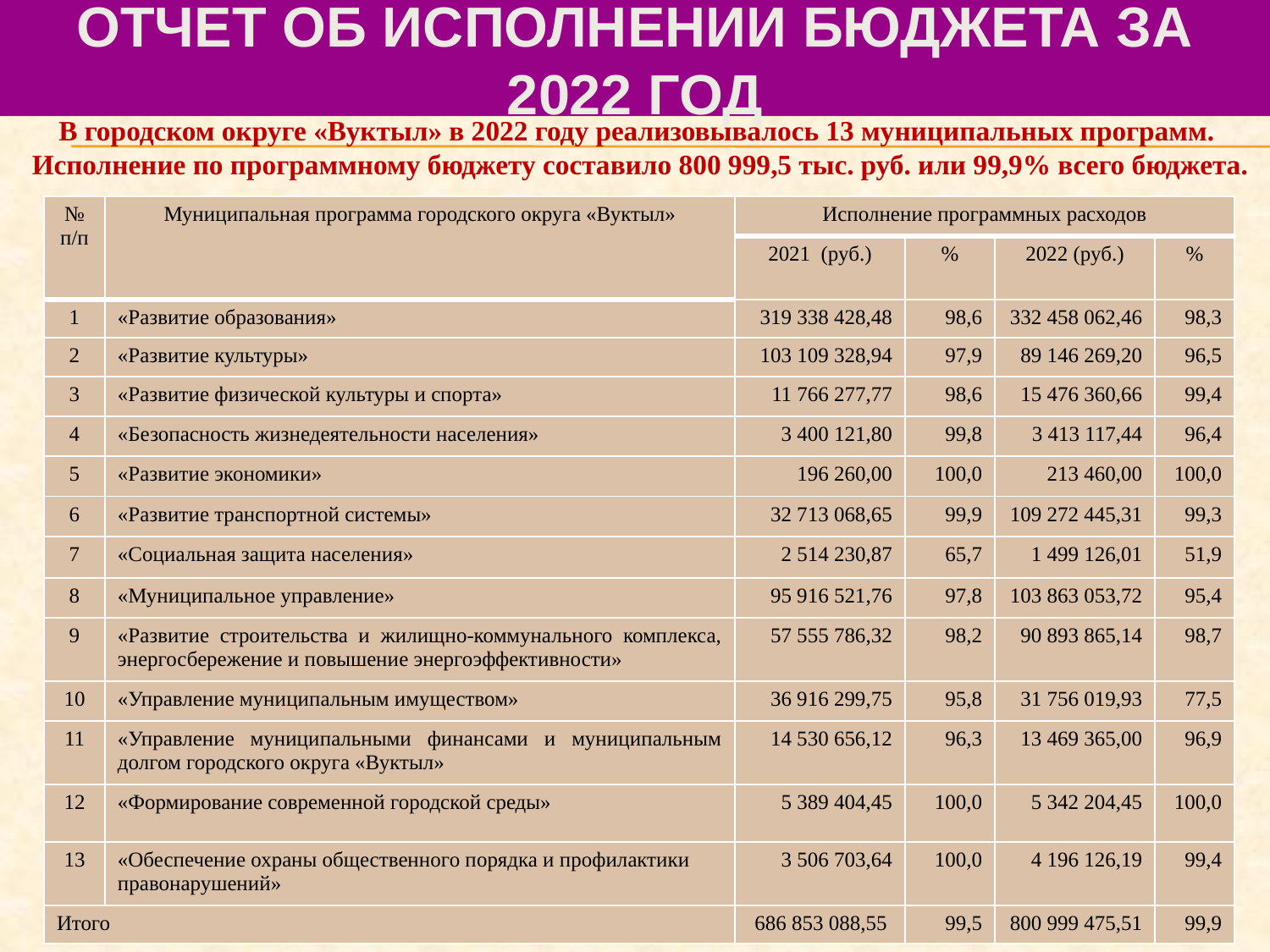

# отчет об исполнении бюджета за 2022 год
В городском округе «Вуктыл» в 2022 году реализовывалось 13 муниципальных программ.
Исполнение по программному бюджету составило 800 999,5 тыс. руб. или 99,9% всего бюджета.

| № п/п | Муниципальная программа городского округа «Вуктыл» | Исполнение программных расходов |  |  |  |
| --- | --- | --- | --- | --- | --- |
|  |  | 2021 (руб.) | % | 2022 (руб.) | % |
| 1 | «Развитие образования» | 319 338 428,48 | 98,6 | 332 458 062,46 | 98,3 |
| 2 | «Развитие культуры» | 103 109 328,94 | 97,9 | 89 146 269,20 | 96,5 |
| 3 | «Развитие физической культуры и спорта» | 11 766 277,77 | 98,6 | 15 476 360,66 | 99,4 |
| 4 | «Безопасность жизнедеятельности населения» | 3 400 121,80 | 99,8 | 3 413 117,44 | 96,4 |
| 5 | «Развитие экономики» | 196 260,00 | 100,0 | 213 460,00 | 100,0 |
| 6 | «Развитие транспортной системы» | 32 713 068,65 | 99,9 | 109 272 445,31 | 99,3 |
| 7 | «Социальная защита населения» | 2 514 230,87 | 65,7 | 1 499 126,01 | 51,9 |
| 8 | «Муниципальное управление» | 95 916 521,76 | 97,8 | 103 863 053,72 | 95,4 |
| 9 | «Развитие строительства и жилищно-коммунального комплекса, энергосбережение и повышение энергоэффективности» | 57 555 786,32 | 98,2 | 90 893 865,14 | 98,7 |
| 10 | «Управление муниципальным имуществом» | 36 916 299,75 | 95,8 | 31 756 019,93 | 77,5 |
| 11 | «Управление муниципальными финансами и муниципальным долгом городского округа «Вуктыл» | 14 530 656,12 | 96,3 | 13 469 365,00 | 96,9 |
| 12 | «Формирование современной городской среды» | 5 389 404,45 | 100,0 | 5 342 204,45 | 100,0 |
| 13 | «Обеспечение охраны общественного порядка и профилактики правонарушений» | 3 506 703,64 | 100,0 | 4 196 126,19 | 99,4 |
| Итого |  | 686 853 088,55 | 99,5 | 800 999 475,51 | 99,9 |